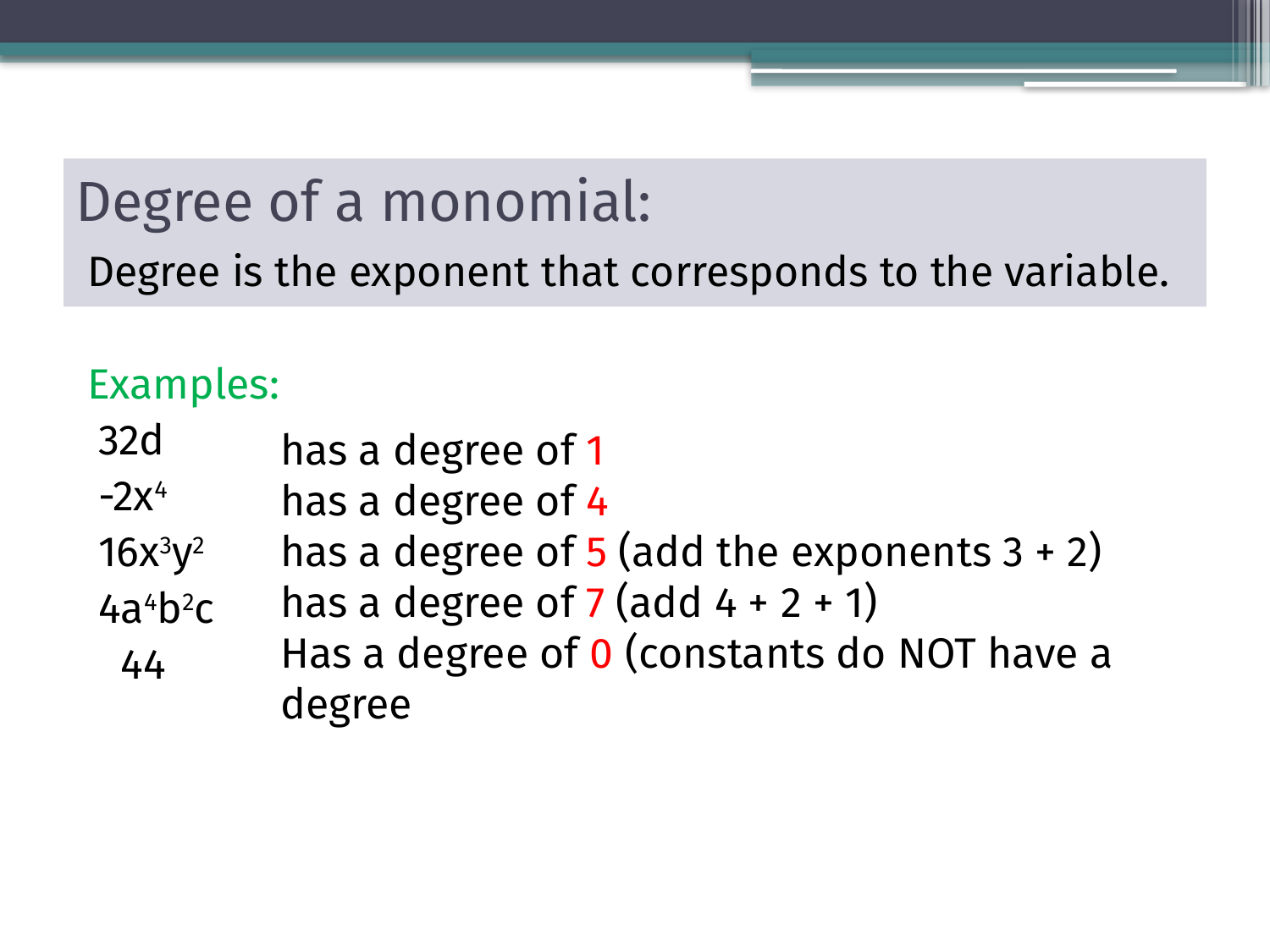

# Degree of a monomial:
Degree is the exponent that corresponds to the variable.

Examples:
 32d
 -2x4
 16x3y2
 4a4b2c
   44
has a degree of 1
has a degree of 4
has a degree of 5 (add the exponents 3 + 2)
has a degree of 7 (add 4 + 2 + 1)
Has a degree of 0 (constants do NOT have a degree